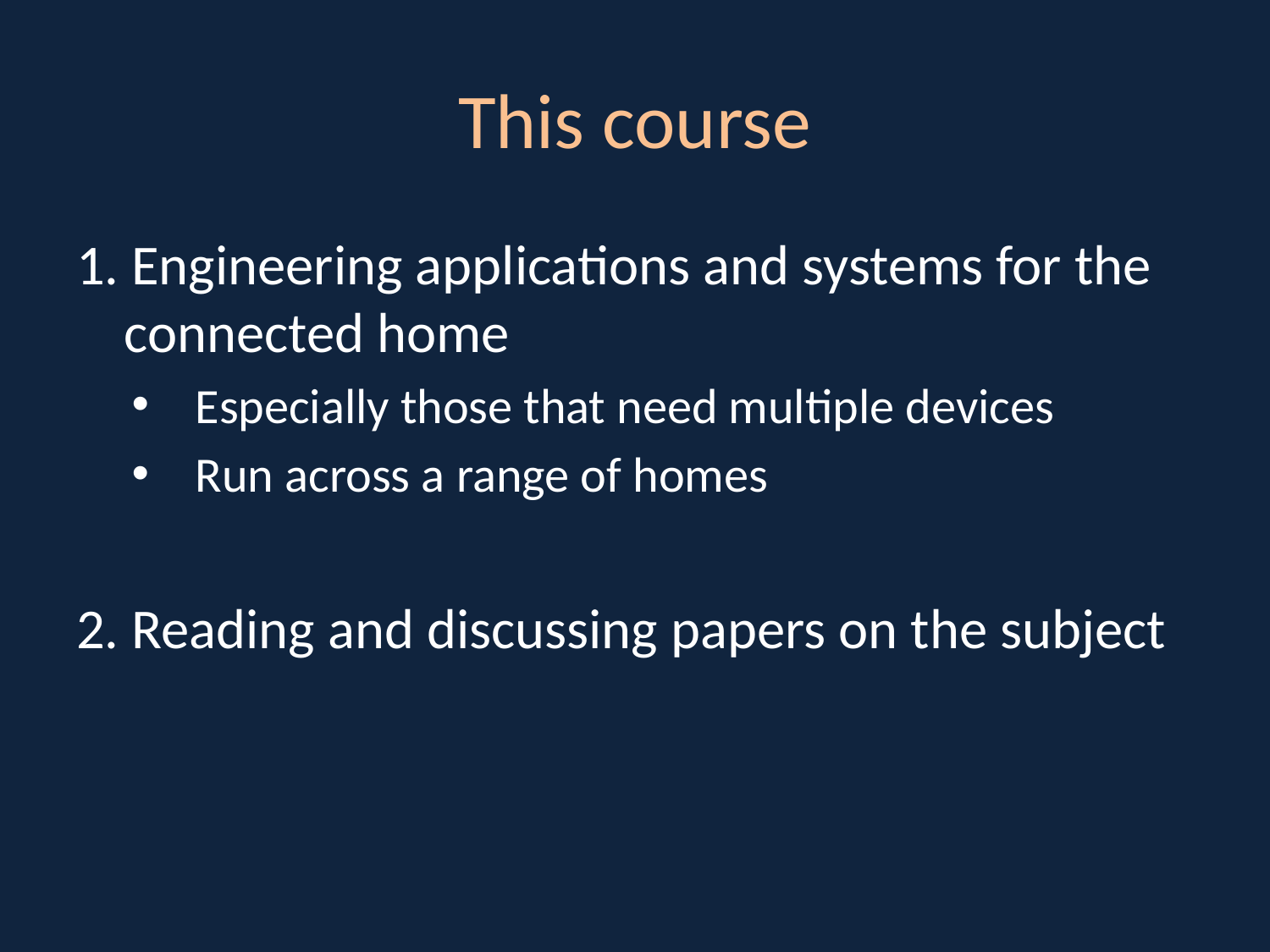

# This course
1. Engineering applications and systems for the connected home
Especially those that need multiple devices
Run across a range of homes

2. Reading and discussing papers on the subject